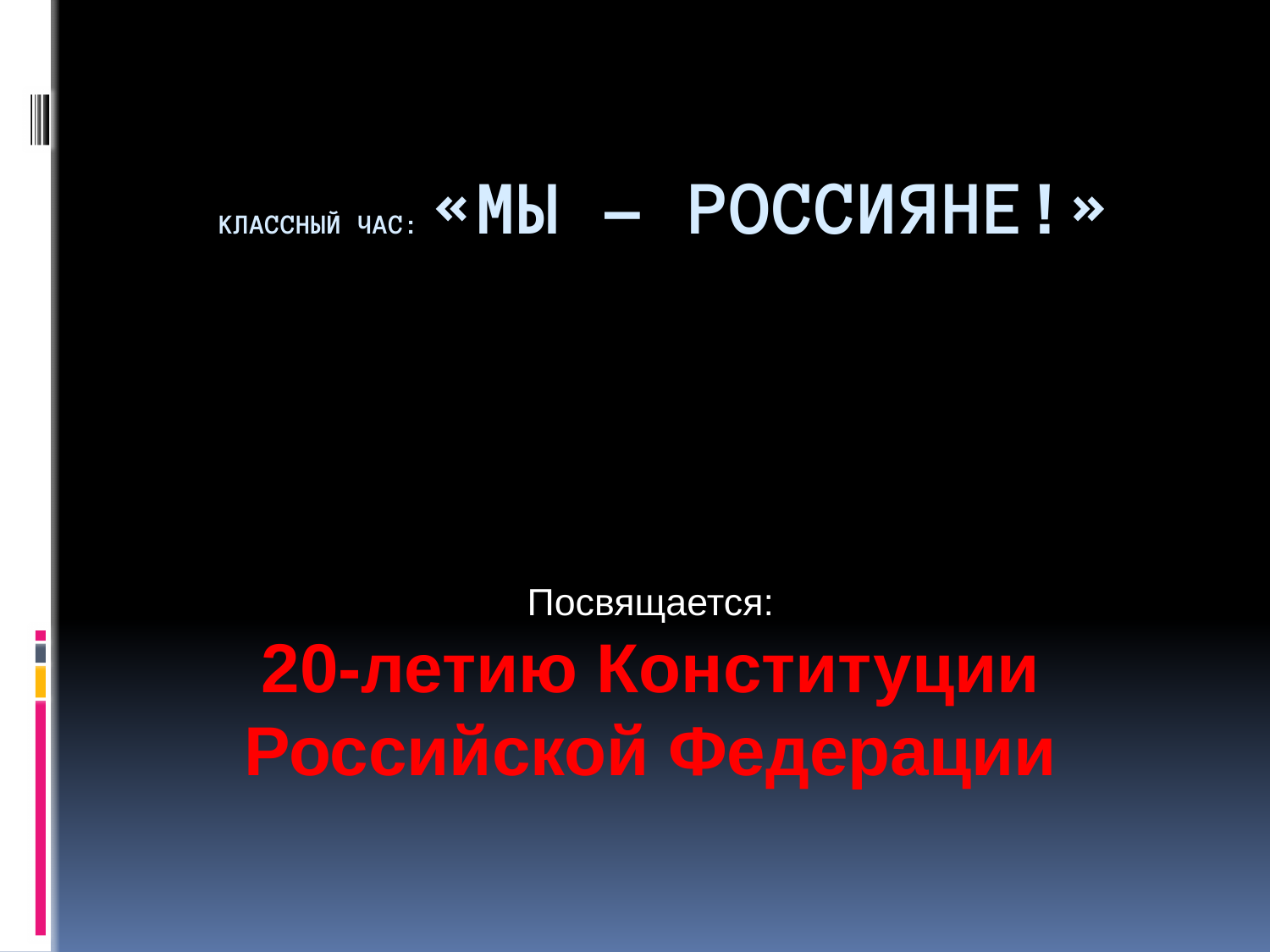

# Классный час: «Мы - Россияне!»
Посвящается:
20-летию Конституции Российской Федерации